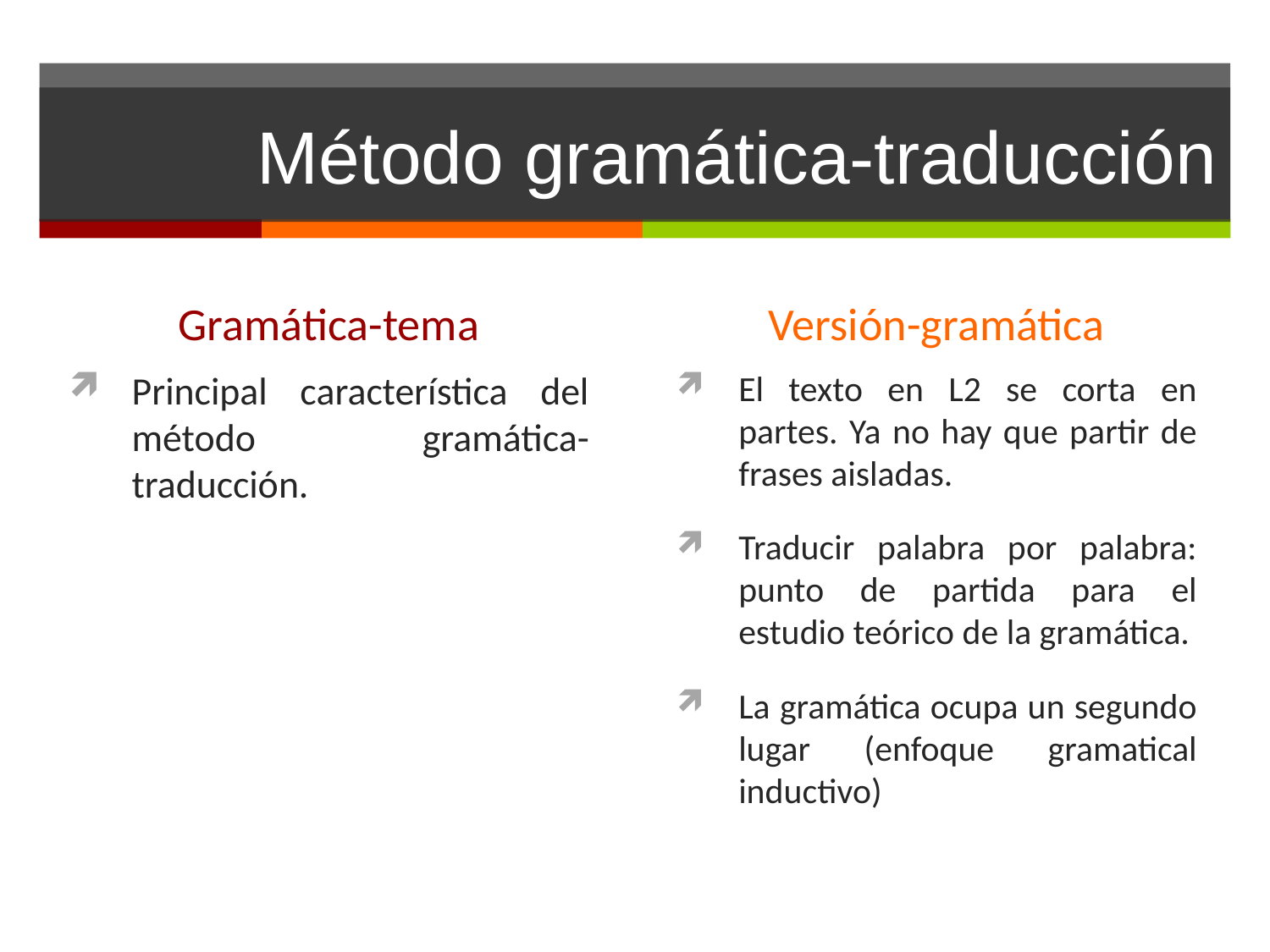

# Método gramática-traducción
Gramática-tema
Versión-gramática
Principal característica del método gramática-traducción.
El texto en L2 se corta en partes. Ya no hay que partir de frases aisladas.
Traducir palabra por palabra: punto de partida para el estudio teórico de la gramática.
La gramática ocupa un segundo lugar (enfoque gramatical inductivo)